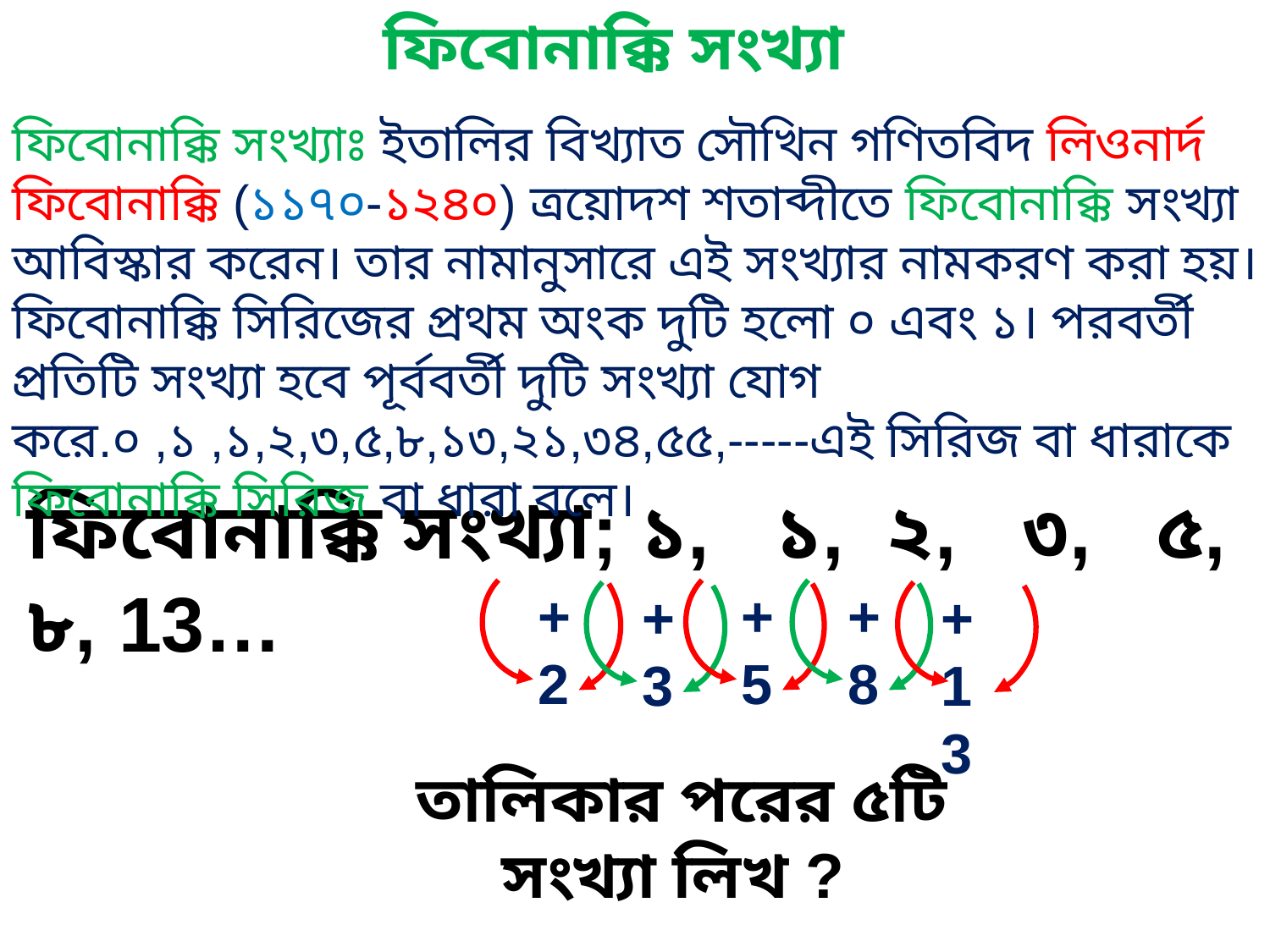

ফিবোনাক্কি সংখ্যা
ফিবোনাক্কি সংখ্যাঃ ইতালির বিখ্যাত সৌখিন গণিতবিদ লিওনার্দ ফিবোনাক্কি (১১৭০-১২৪০) ত্রয়োদশ শতাব্দীতে ফিবোনাক্কি সংখ্যা আবিস্কার করেন। তার নামানুসারে এই সংখ্যার নামকরণ করা হয়। ফিবোনাক্কি সিরিজের প্রথম অংক দুটি হলো ০ এবং ১। পরবর্তী প্রতিটি সংখ্যা হবে পূর্ববর্তী দুটি সংখ্যা যোগ করে.০ ,১ ,১,২,৩,৫,৮,১৩,২১,৩৪,৫৫,-----এই সিরিজ বা ধারাকে ফিবোনাক্কি সিরিজ বা ধারা বলে।
ফিবোনাক্কি সংখ্যা; ১,   ১,  ২,   ৩,   ৫,   ৮, 13…

+
2

+
5

+
8

+
3

+
13
তালিকার পরের ৫টি সংখ্যা লিখ ?